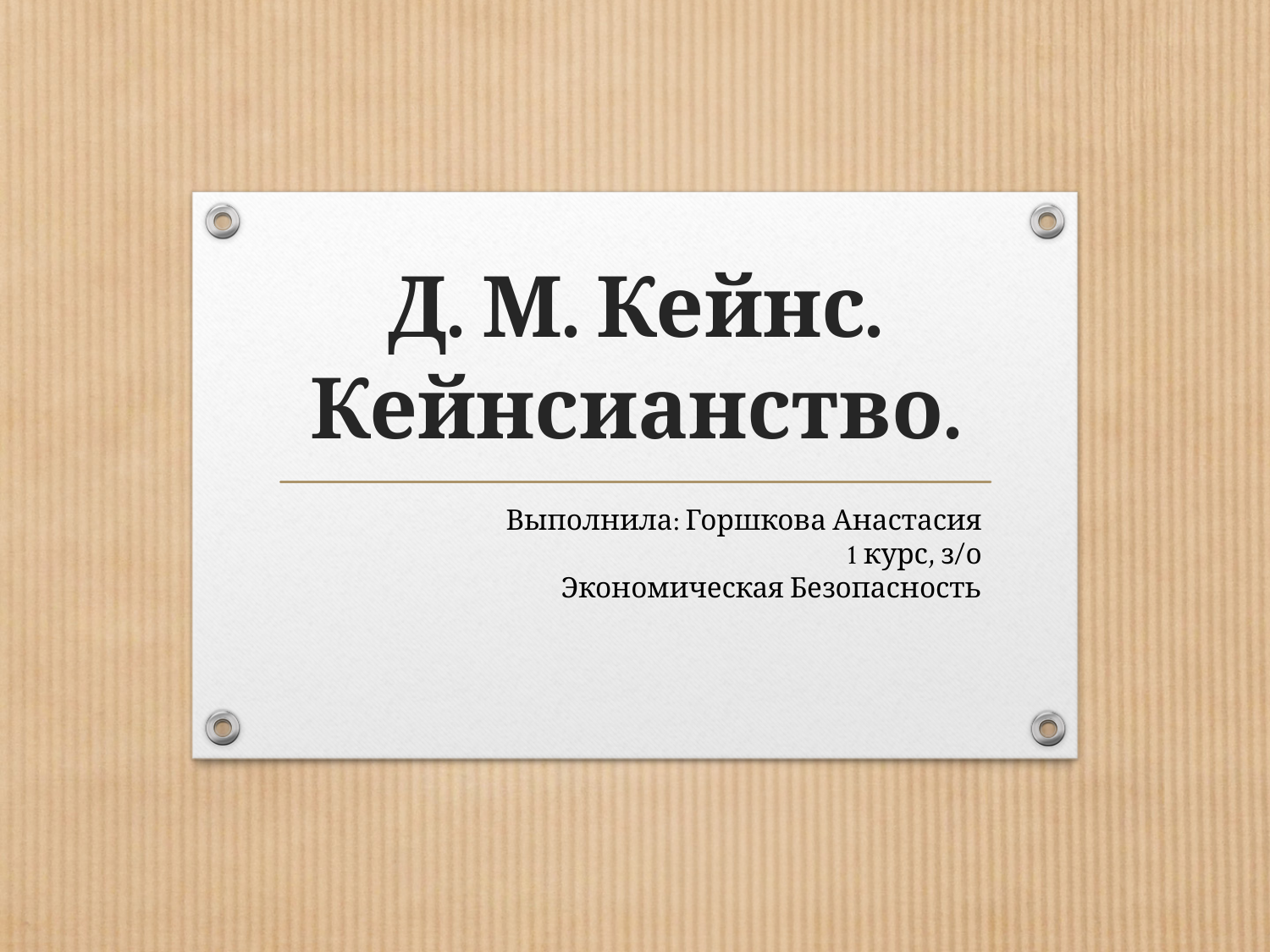

# Д. М. Кейнс. Кейнсианство.
Выполнила: Горшкова Анастасия
1 курс, з/о
Экономическая Безопасность